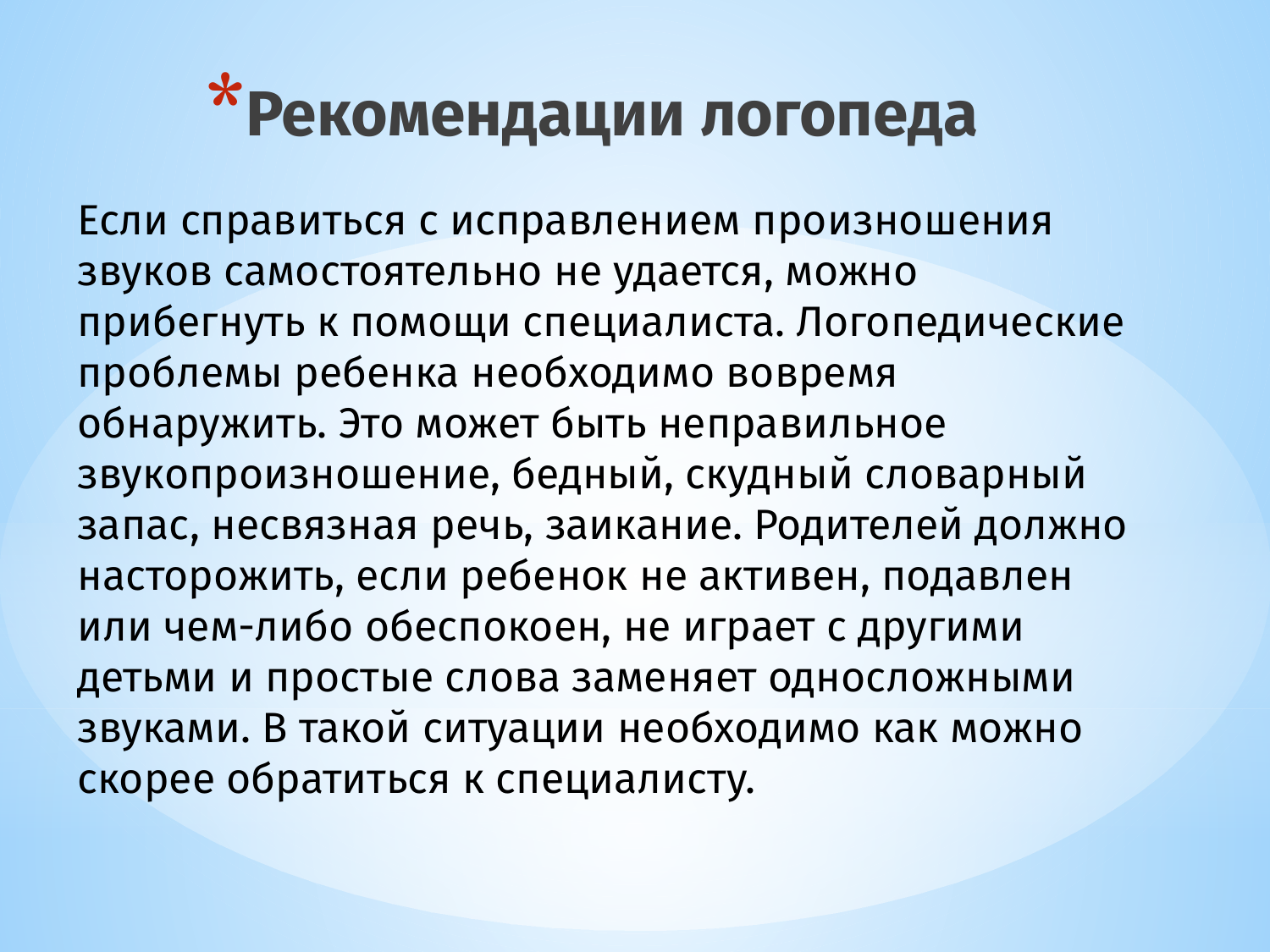

Рекомендации логопеда

Если справиться с исправлением произношения звуков самостоятельно не удается, можно прибегнуть к помощи специалиста. Логопедические проблемы ребенка необходимо вовремя обнаружить. Это может быть неправильное звукопроизношение, бедный, скудный словарный запас, несвязная речь, заикание. Родителей должно насторожить, если ребенок не активен, подавлен или чем-либо обеспокоен, не играет с другими детьми и простые слова заменяет односложными звуками. В такой ситуации необходимо как можно скорее обратиться к специалисту.